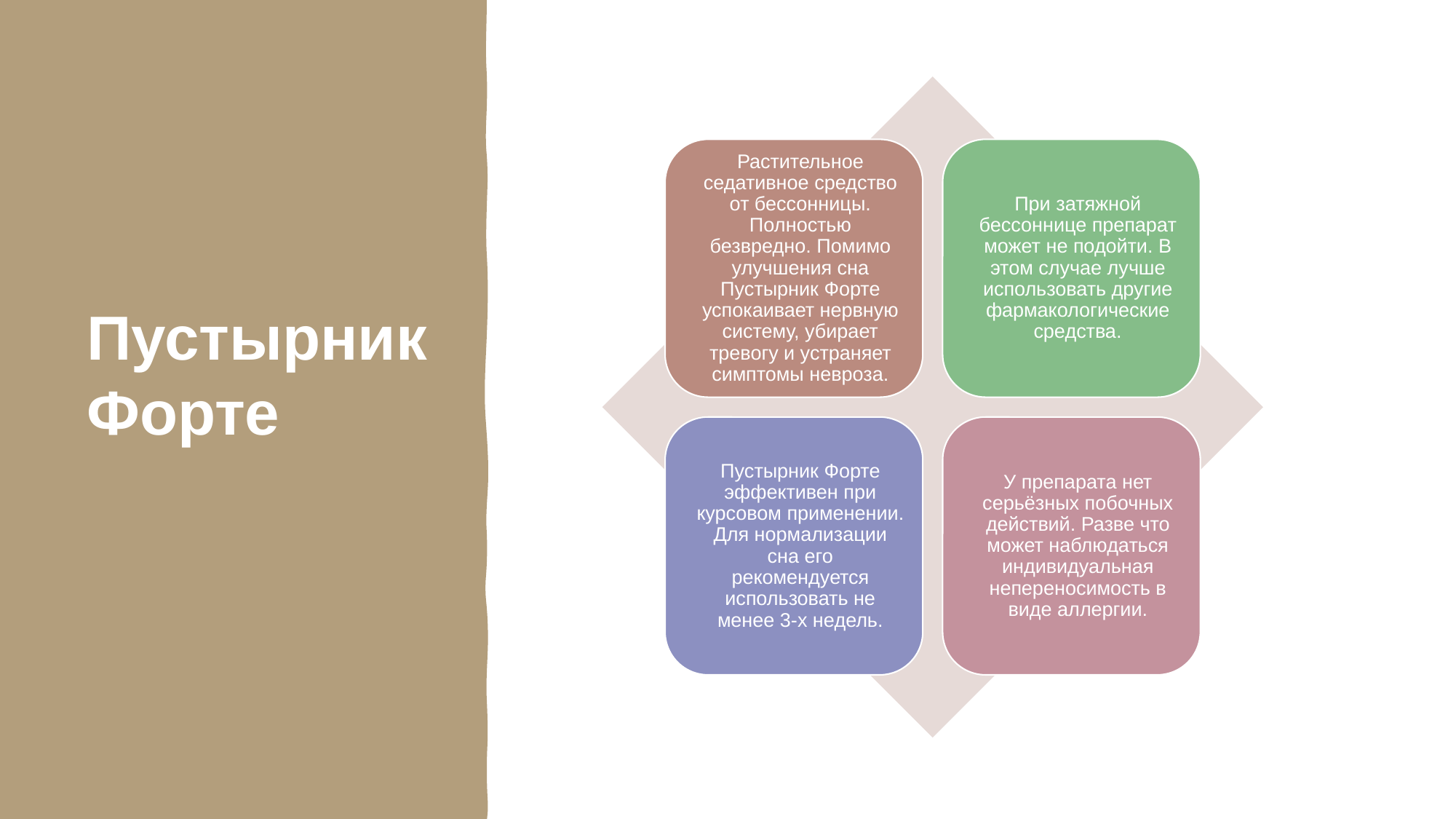

Растительное седативное средство от бессонницы. Полностью безвредно. Помимо улучшения сна Пустырник Форте успокаивает нервную систему, убирает тревогу и устраняет симптомы невроза.
При затяжной бессоннице препарат может не подойти. В этом случае лучше использовать другие фармакологические средства.
Пустырник Форте эффективен при курсовом применении. Для нормализации сна его рекомендуется использовать не менее 3-х недель.
У препарата нет серьёзных побочных действий. Разве что может наблюдаться индивидуальная непереносимость в виде аллергии.
# Пустырник Форте